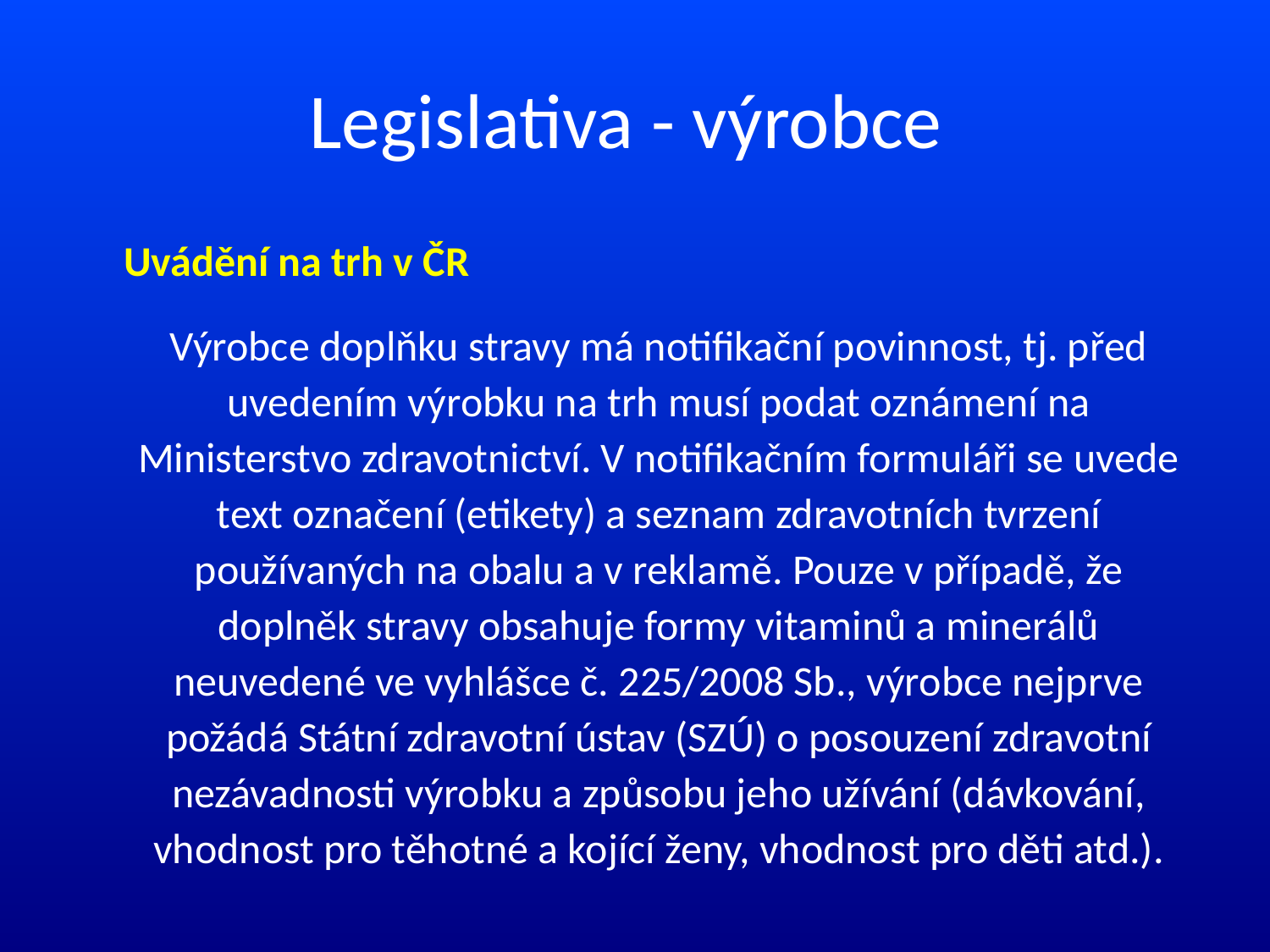

# Legislativa - výrobce
	Uvádění na trh v ČR
	Výrobce doplňku stravy má notifikační povinnost, tj. před uvedením výrobku na trh musí podat oznámení na Ministerstvo zdravotnictví. V notifikačním formuláři se uvede text označení (etikety) a seznam zdravotních tvrzení používaných na obalu a v reklamě. Pouze v případě, že doplněk stravy obsahuje formy vitaminů a minerálů neuvedené ve vyhlášce č. 225/2008 Sb., výrobce nejprve požádá Státní zdravotní ústav (SZÚ) o posouzení zdravotní nezávadnosti výrobku a způsobu jeho užívání (dávkování, vhodnost pro těhotné a kojící ženy, vhodnost pro děti atd.).